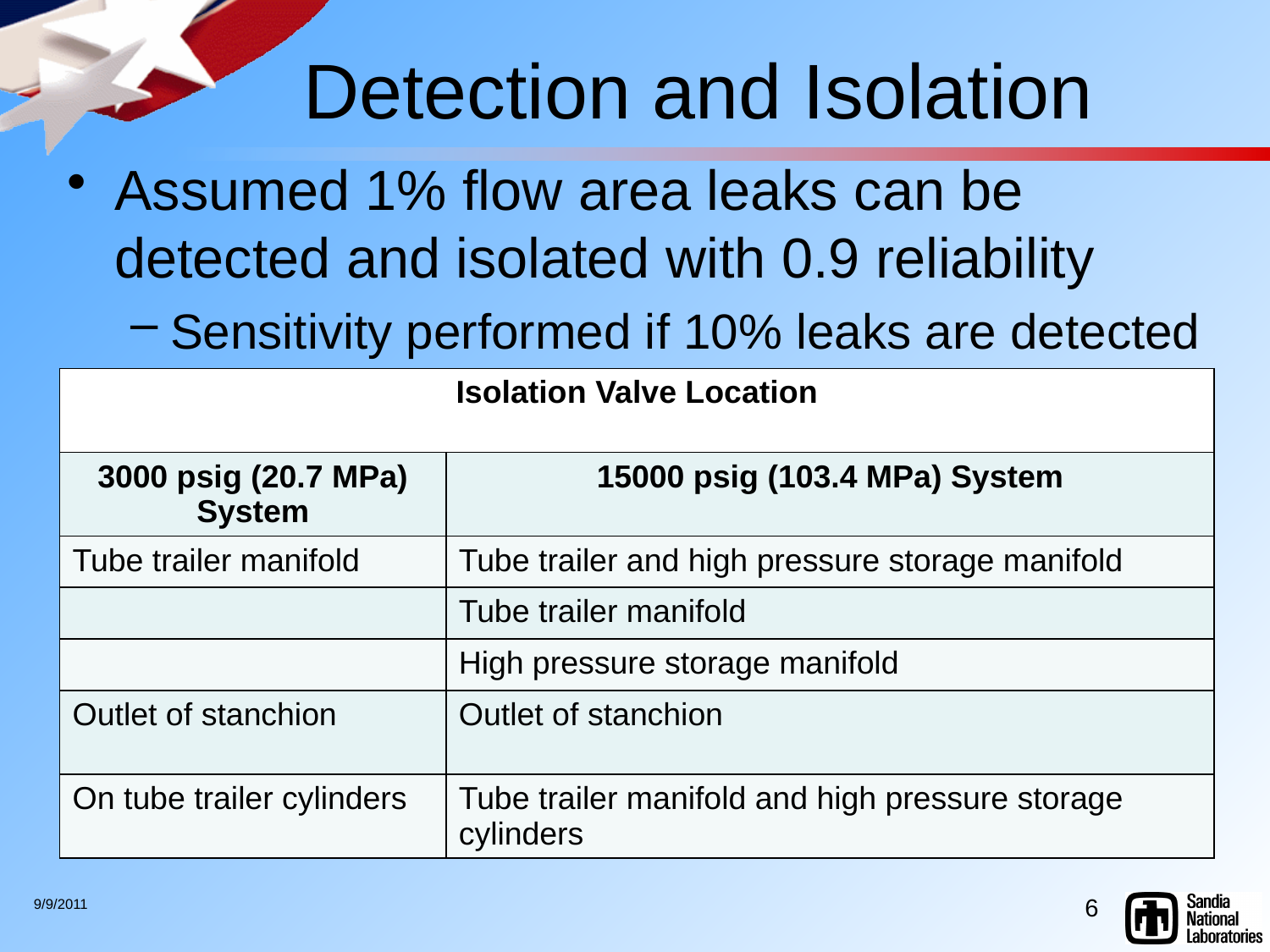

# Detection and Isolation
Assumed 1% flow area leaks can be detected and isolated with 0.9 reliability
Sensitivity performed if 10% leaks are detected

| Isolation Valve Location |  |
| --- | --- |
| 3000 psig (20.7 MPa) System | 15000 psig (103.4 MPa) System |
| Tube trailer manifold | Tube trailer and high pressure storage manifold |
|  | Tube trailer manifold |
|  | High pressure storage manifold |
| Outlet of stanchion | Outlet of stanchion |
| On tube trailer cylinders | Tube trailer manifold and high pressure storage cylinders |
6
9/9/2011